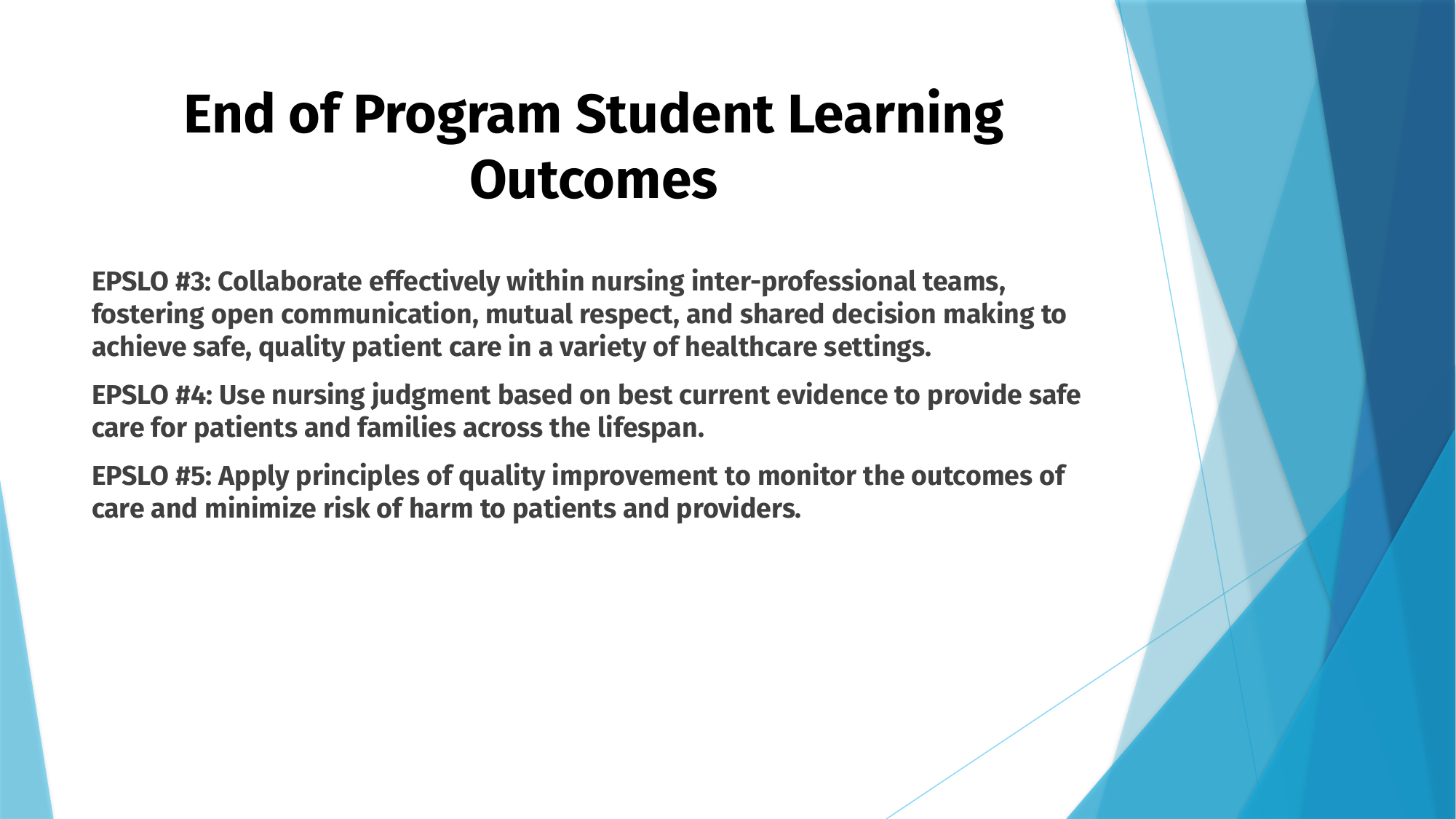

# End of Program Student Learning Outcomes
EPSLO #3: Collaborate effectively within nursing inter-professional teams, fostering open communication, mutual respect, and shared decision making to achieve safe, quality patient care in a variety of healthcare settings.
EPSLO #4: Use nursing judgment based on best current evidence to provide safe care for patients and families across the lifespan.
EPSLO #5: Apply principles of quality improvement to monitor the outcomes of care and minimize risk of harm to patients and providers.